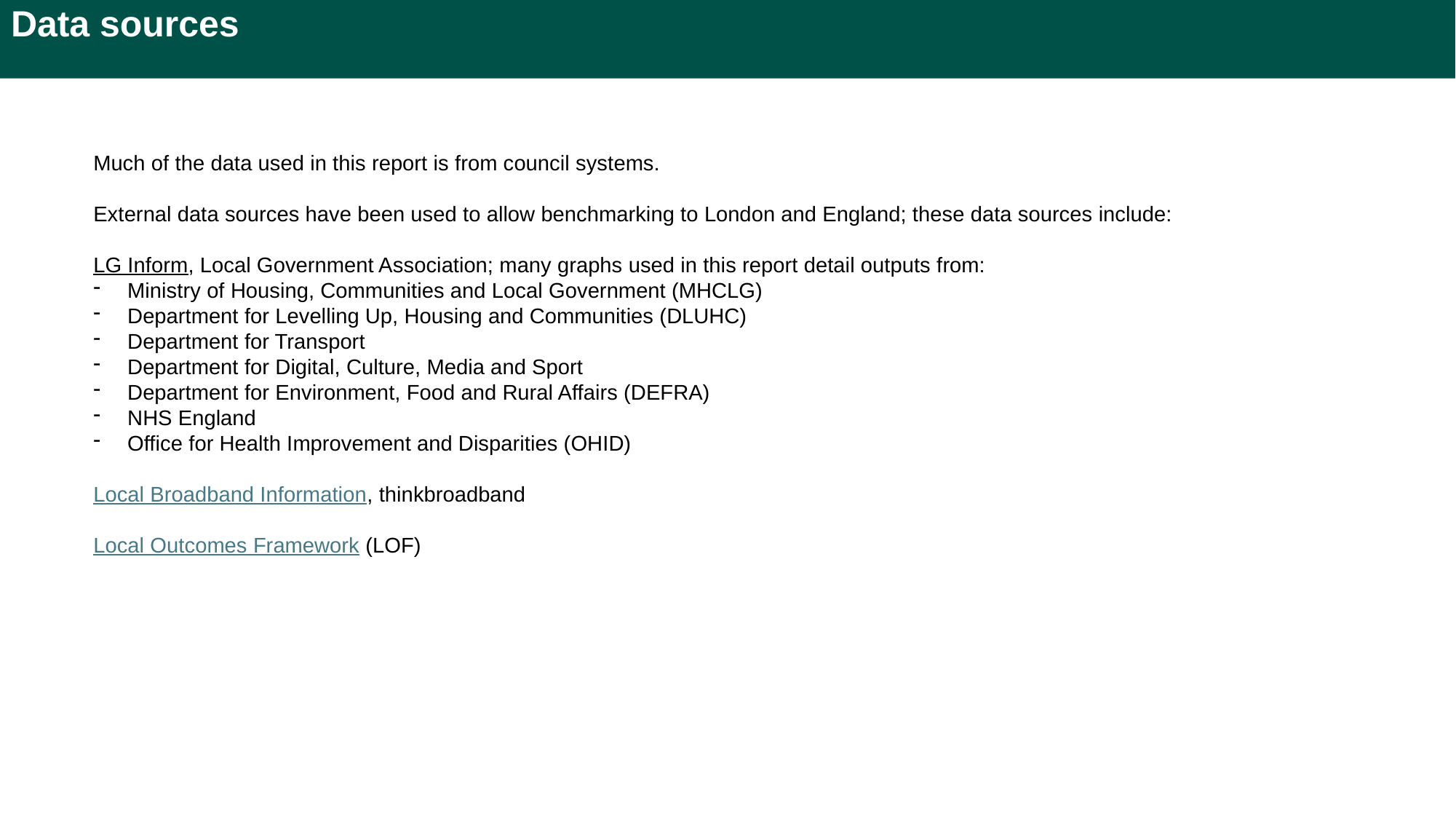

Data sources
Much of the data used in this report is from council systems.
External data sources have been used to allow benchmarking to London and England; these data sources include:

LG Inform, Local Government Association; many graphs used in this report detail outputs from:
Ministry of Housing, Communities and Local Government (MHCLG)
Department for Levelling Up, Housing and Communities (DLUHC)
Department for Transport
Department for Digital, Culture, Media and Sport
Department for Environment, Food and Rural Affairs (DEFRA)
NHS England
Office for Health Improvement and Disparities (OHID)

Local Broadband Information, thinkbroadband

Local Outcomes Framework (LOF)